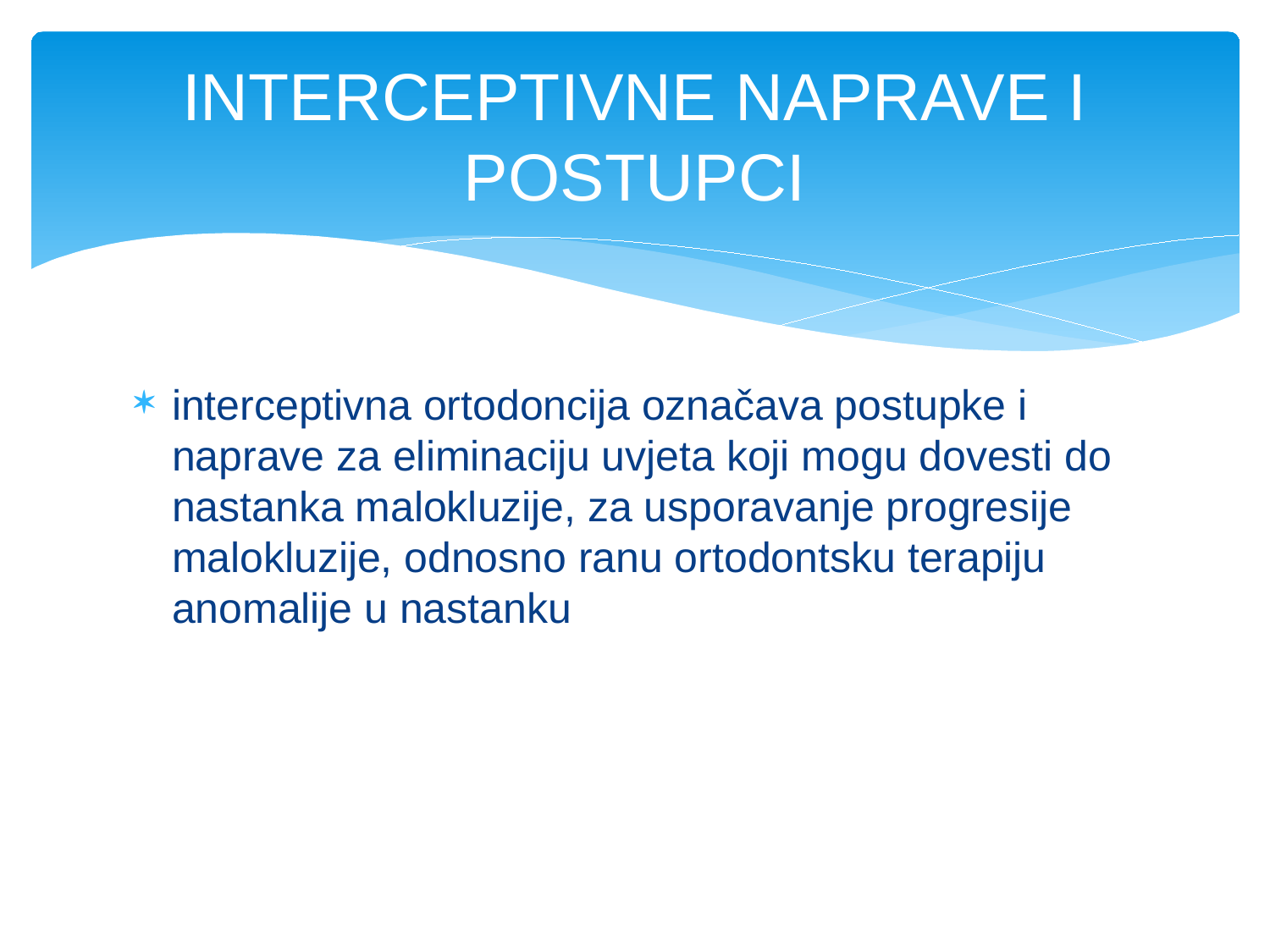

# INTERCEPTIVNE NAPRAVE I POSTUPCI
interceptivna ortodoncija označava postupke i naprave za eliminaciju uvjeta koji mogu dovesti do nastanka malokluzije, za usporavanje progresije malokluzije, odnosno ranu ortodontsku terapiju anomalije u nastanku